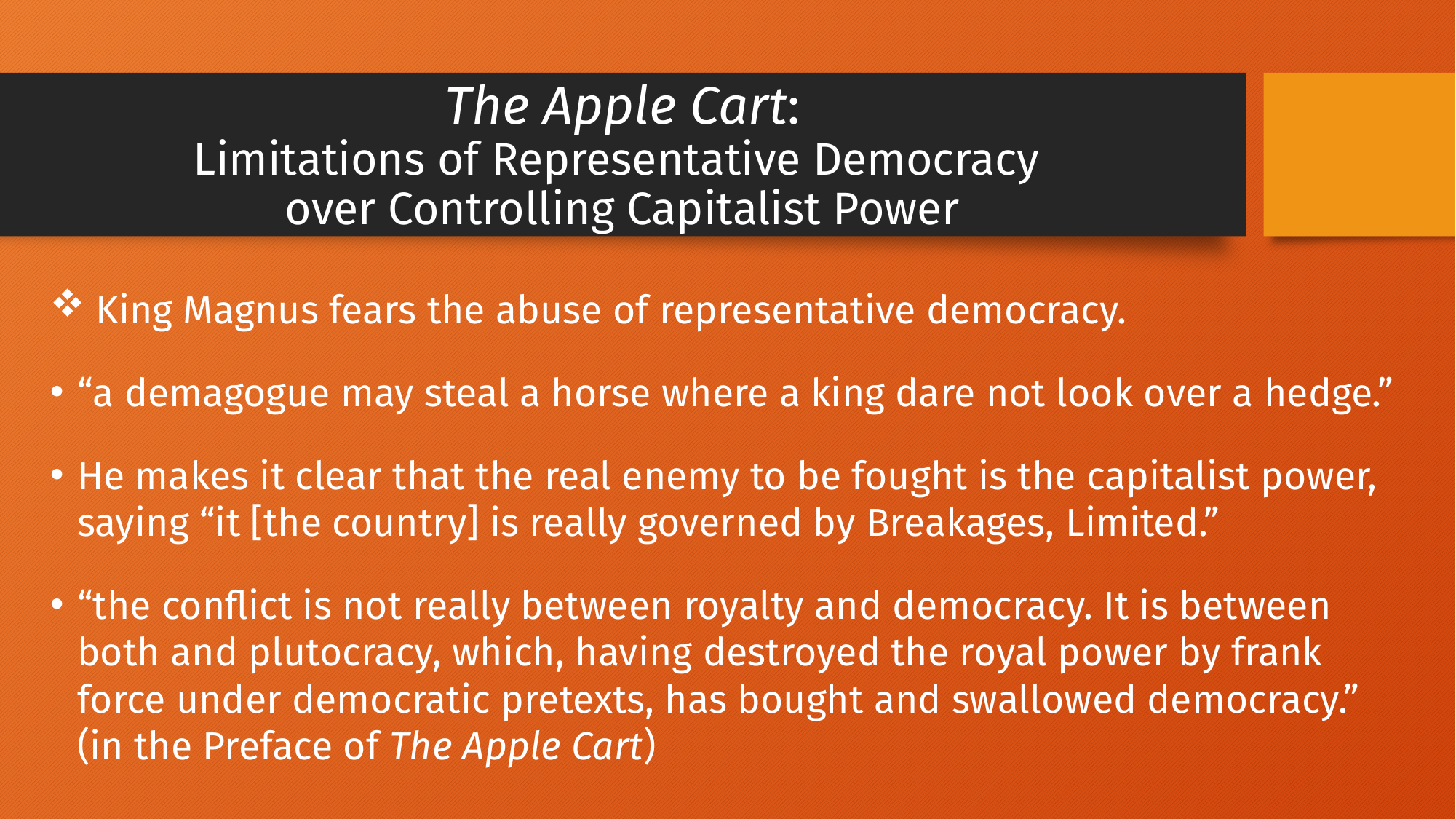

# The Apple Cart: Limitations of Representative Democracy over Controlling Capitalist Power
 King Magnus fears the abuse of representative democracy.
“a demagogue may steal a horse where a king dare not look over a hedge.”
He makes it clear that the real enemy to be fought is the capitalist power, saying “it [the country] is really governed by Breakages, Limited.”
“the conflict is not really between royalty and democracy. It is between both and plutocracy, which, having destroyed the royal power by frank force under democratic pretexts, has bought and swallowed democracy.” (in the Preface of The Apple Cart)